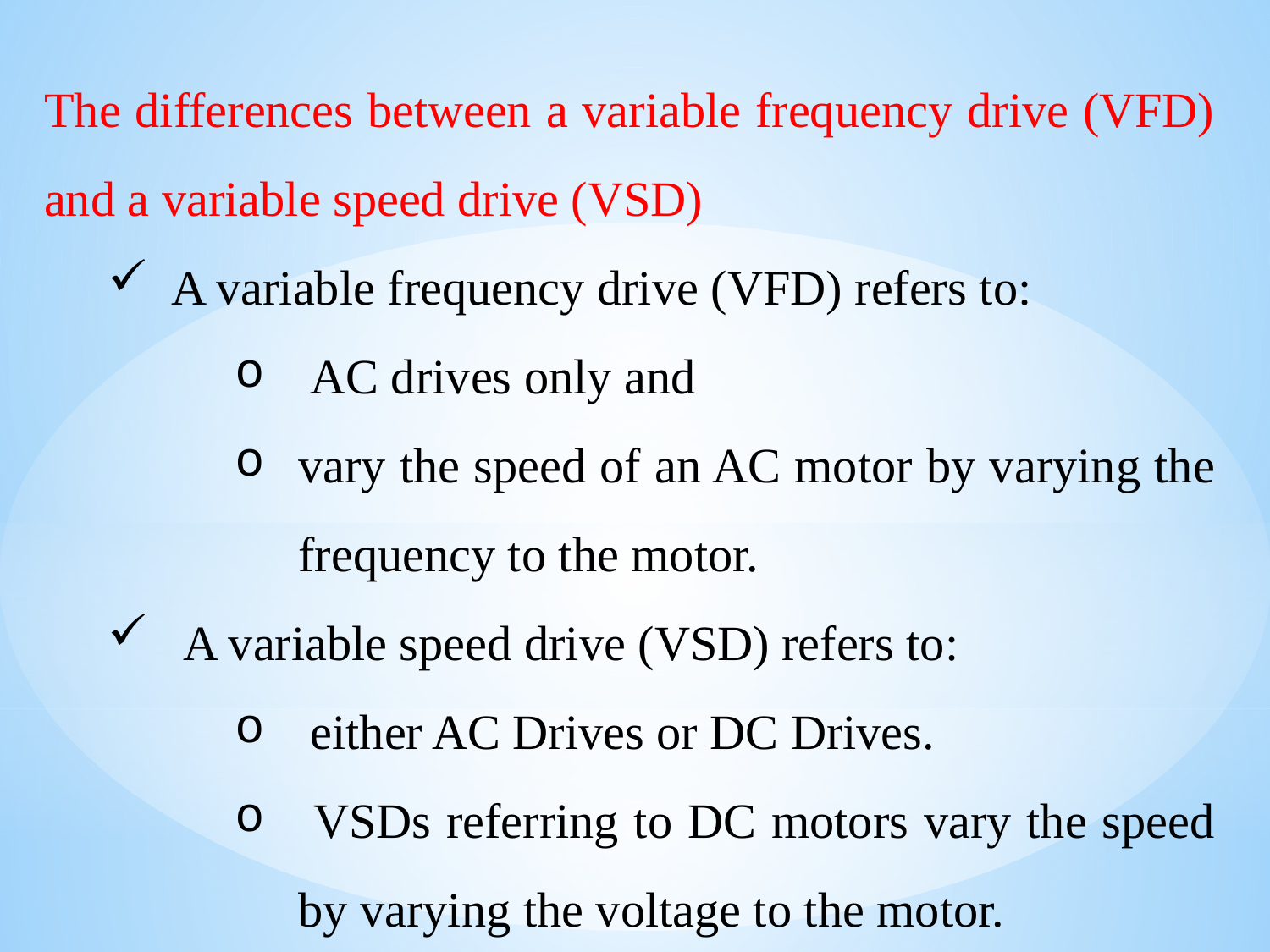

The differences between a variable frequency drive (VFD) and a variable speed drive (VSD)
A variable frequency drive (VFD) refers to:
 AC drives only and
vary the speed of an AC motor by varying the frequency to the motor.
 A variable speed drive (VSD) refers to:
 either AC Drives or DC Drives.
 VSDs referring to DC motors vary the speed by varying the voltage to the motor.